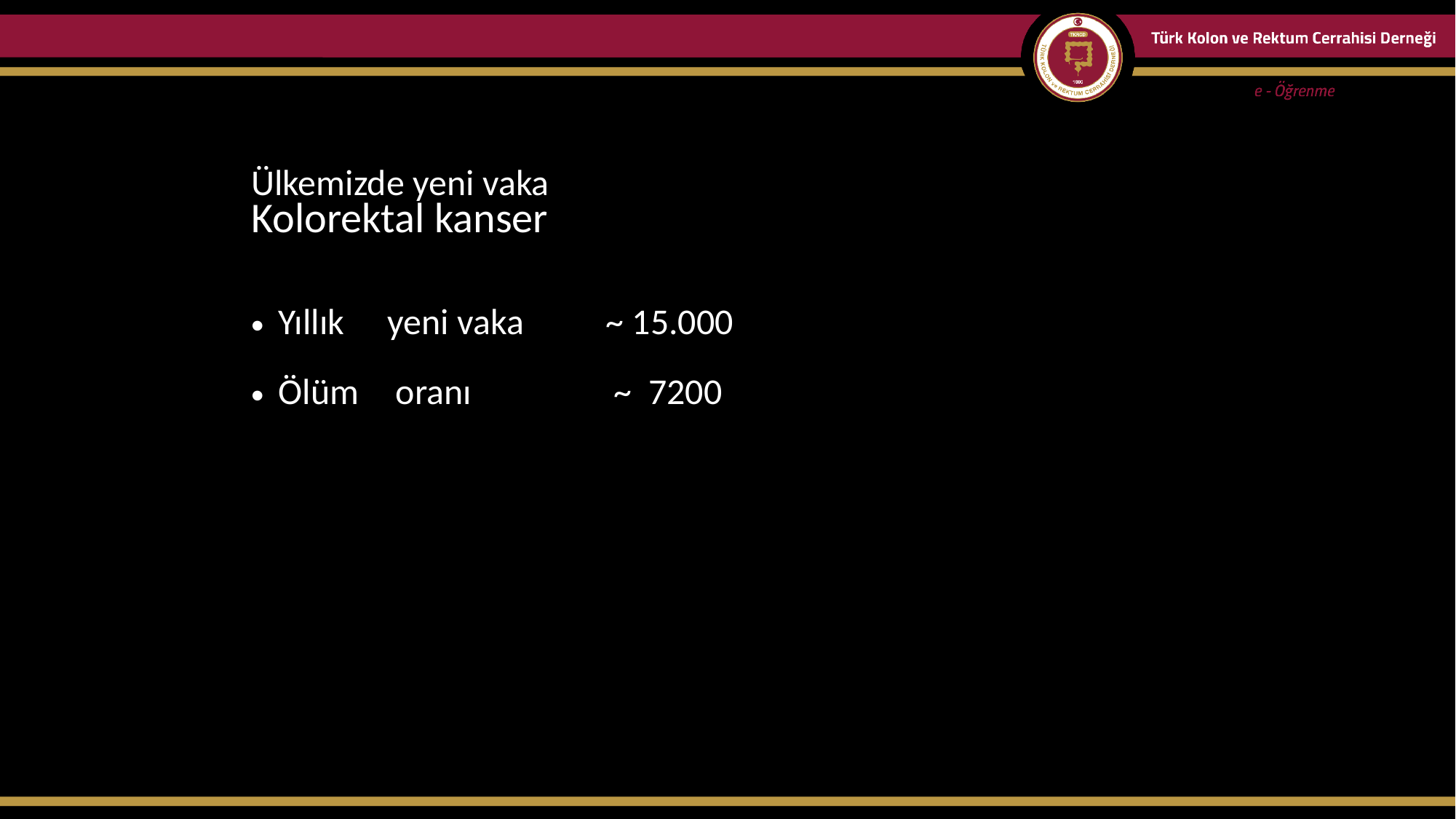

# Ülkemizde yeni vaka Kolorektal kanser
Yıllık	yeni vaka	~ 15.000
Ölüm	 oranı		 ~  7200